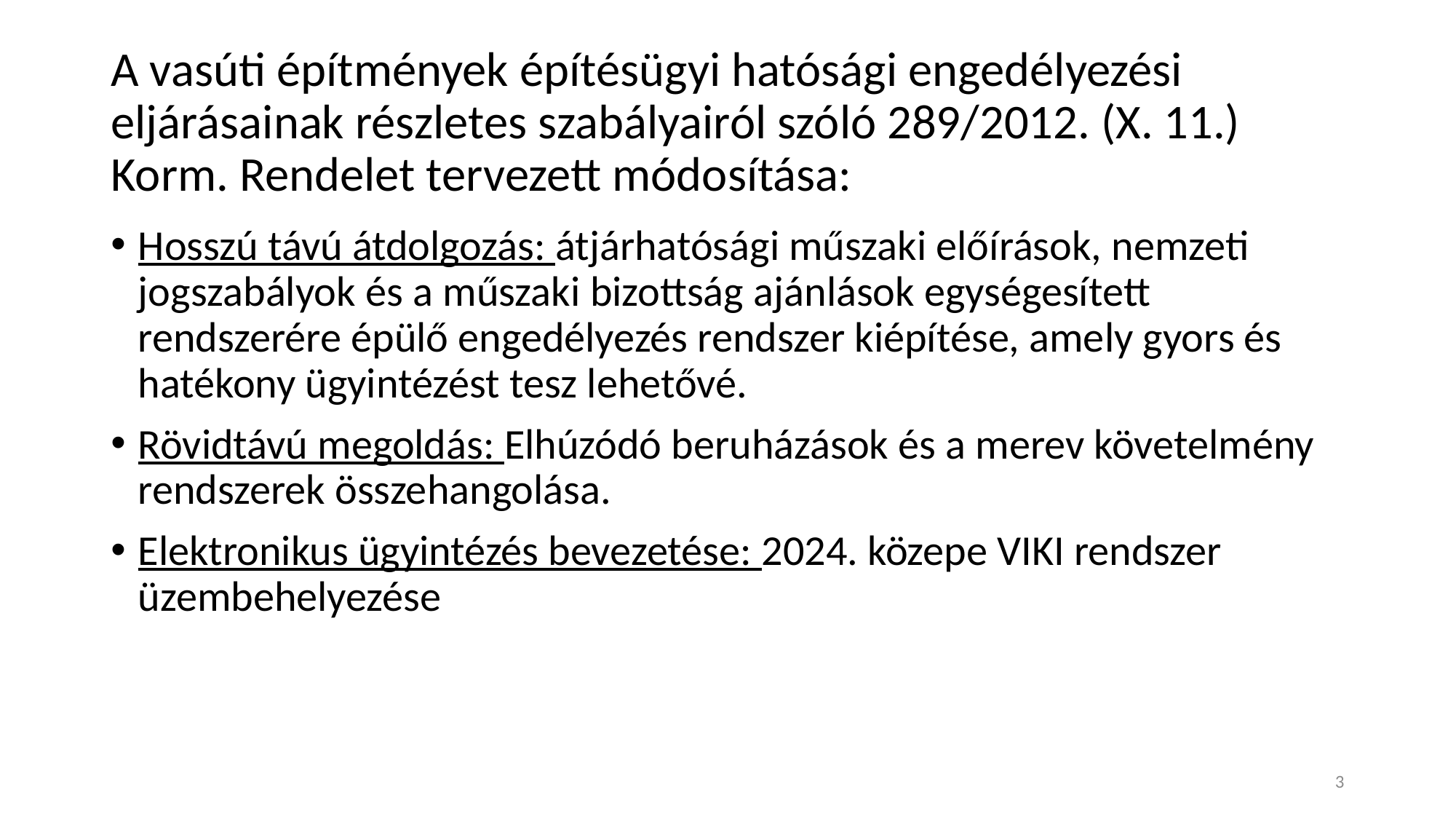

# A vasúti építmények építésügyi hatósági engedélyezési eljárásainak részletes szabályairól szóló 289/2012. (X. 11.) Korm. Rendelet tervezett módosítása:
Hosszú távú átdolgozás: átjárhatósági műszaki előírások, nemzeti jogszabályok és a műszaki bizottság ajánlások egységesített rendszerére épülő engedélyezés rendszer kiépítése, amely gyors és hatékony ügyintézést tesz lehetővé.
Rövidtávú megoldás: Elhúzódó beruházások és a merev követelmény rendszerek összehangolása.
Elektronikus ügyintézés bevezetése: 2024. közepe VIKI rendszer üzembehelyezése
3